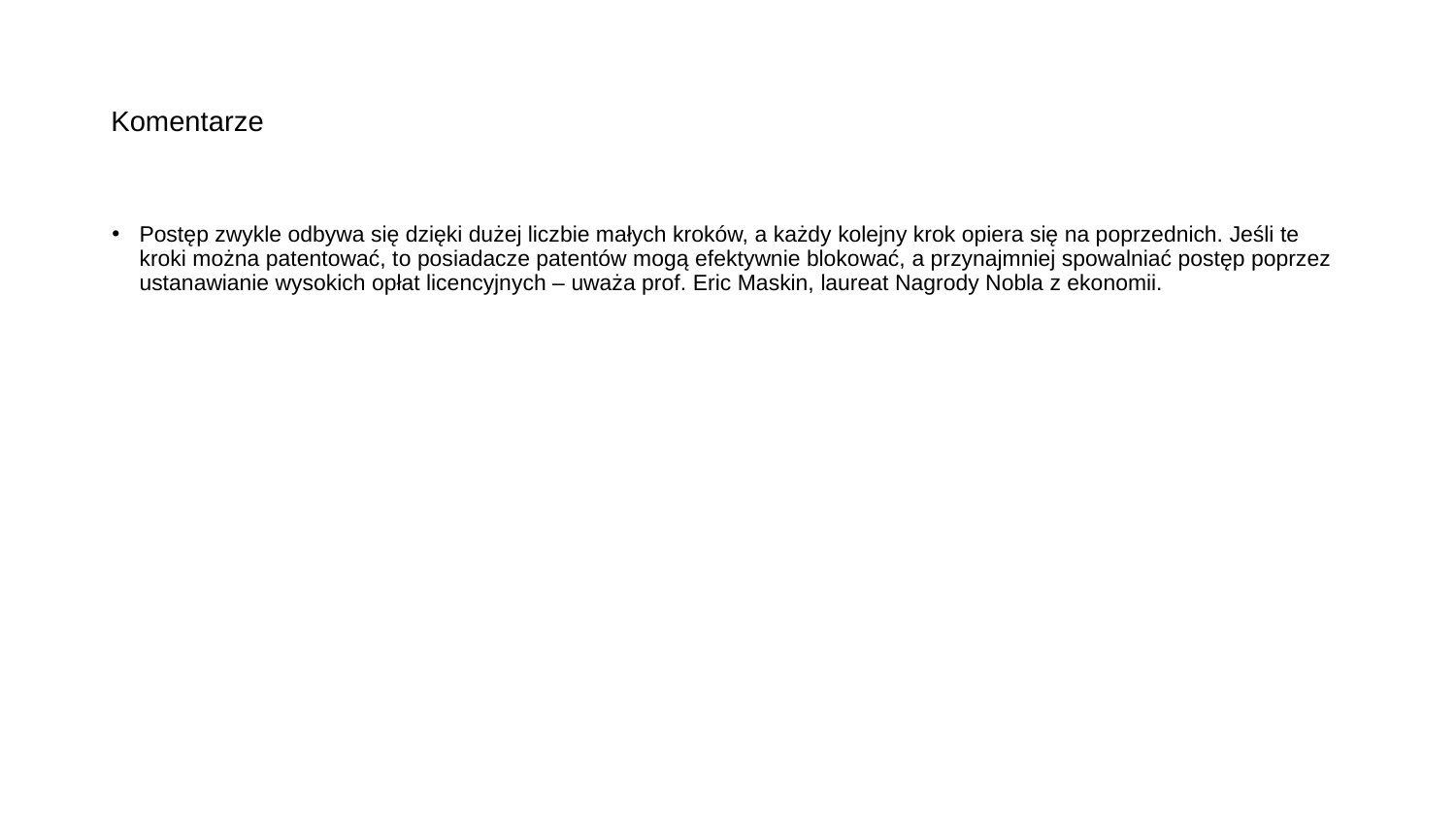

# Komentarze
Postęp zwykle odbywa się dzięki dużej liczbie małych kroków, a każdy kolejny krok opiera się na poprzednich. Jeśli te kroki można patentować, to posiadacze patentów mogą efektywnie blokować, a przynajmniej spowalniać postęp poprzez ustanawianie wysokich opłat licencyjnych – uważa prof. Eric Maskin, laureat Nagrody Nobla z ekonomii.